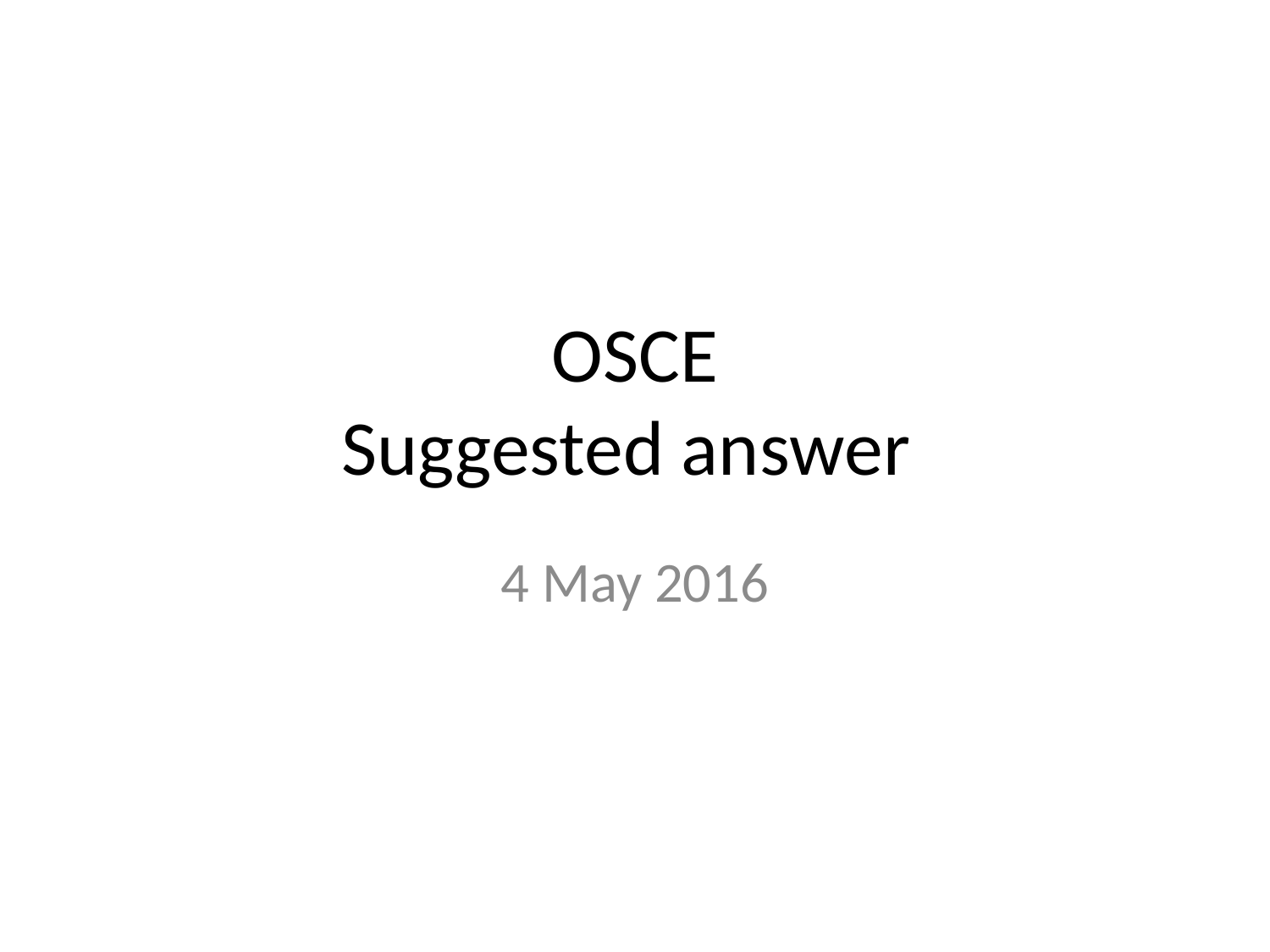

# OSCE Suggested answer
4 May 2016